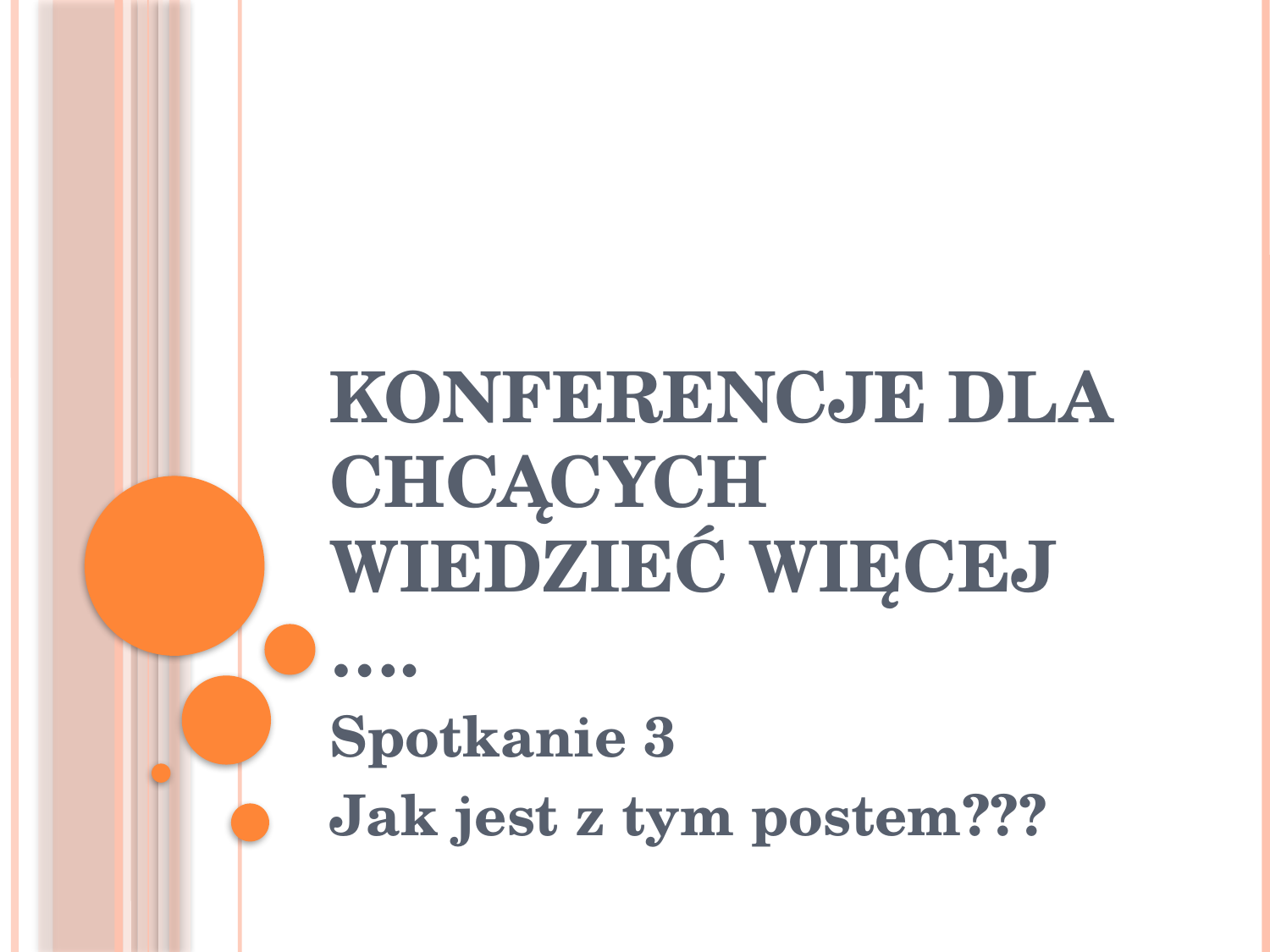

# Konferencje dla chcących wiedzieć więcej ….
Spotkanie 3
Jak jest z tym postem???